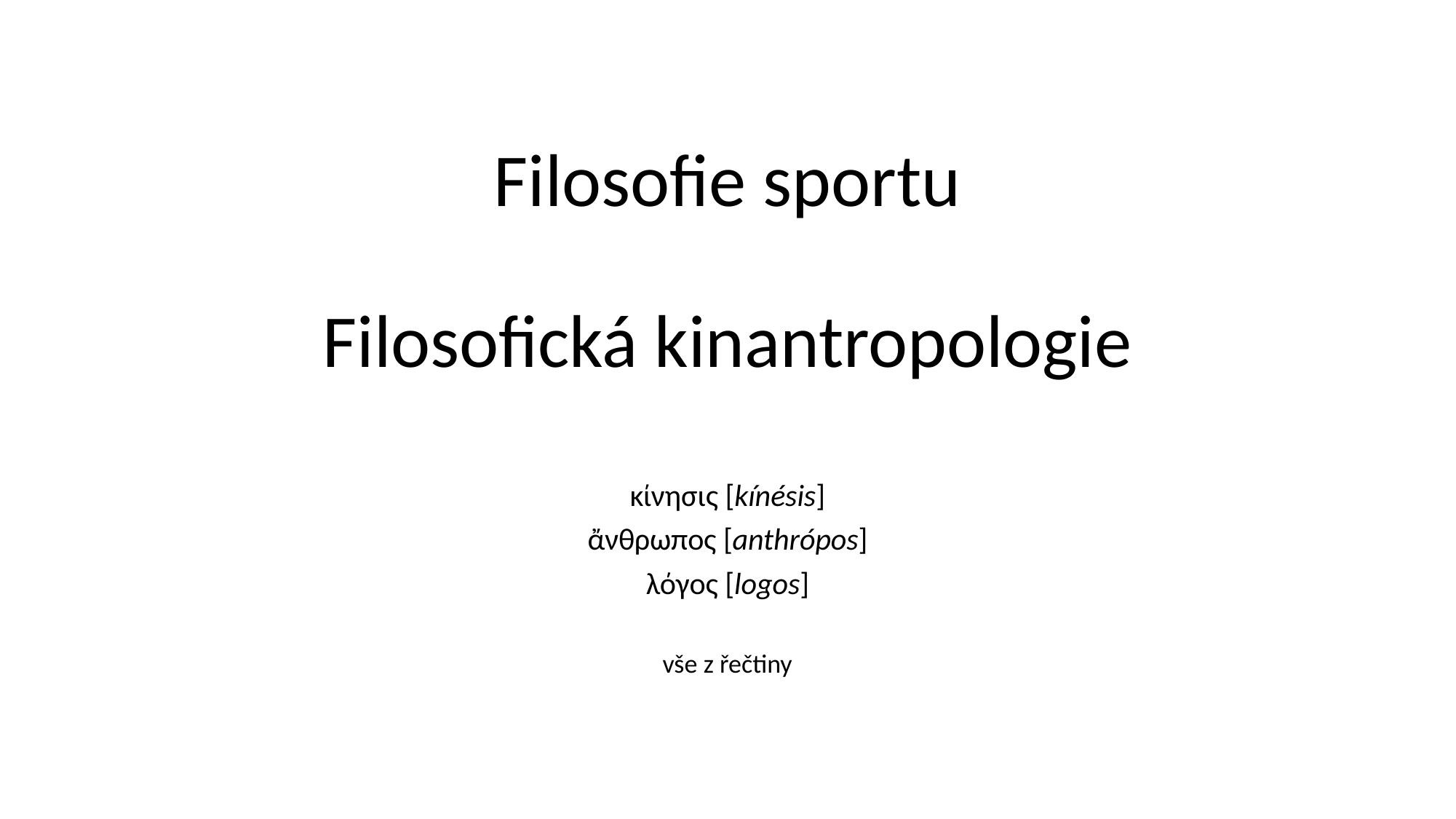

# Filosofie sportu Filosofická kinantropologie
κίνησις [kínésis]
ἄνθρωπος [anthrópos]
λόγος [logos]

vše z řečtiny